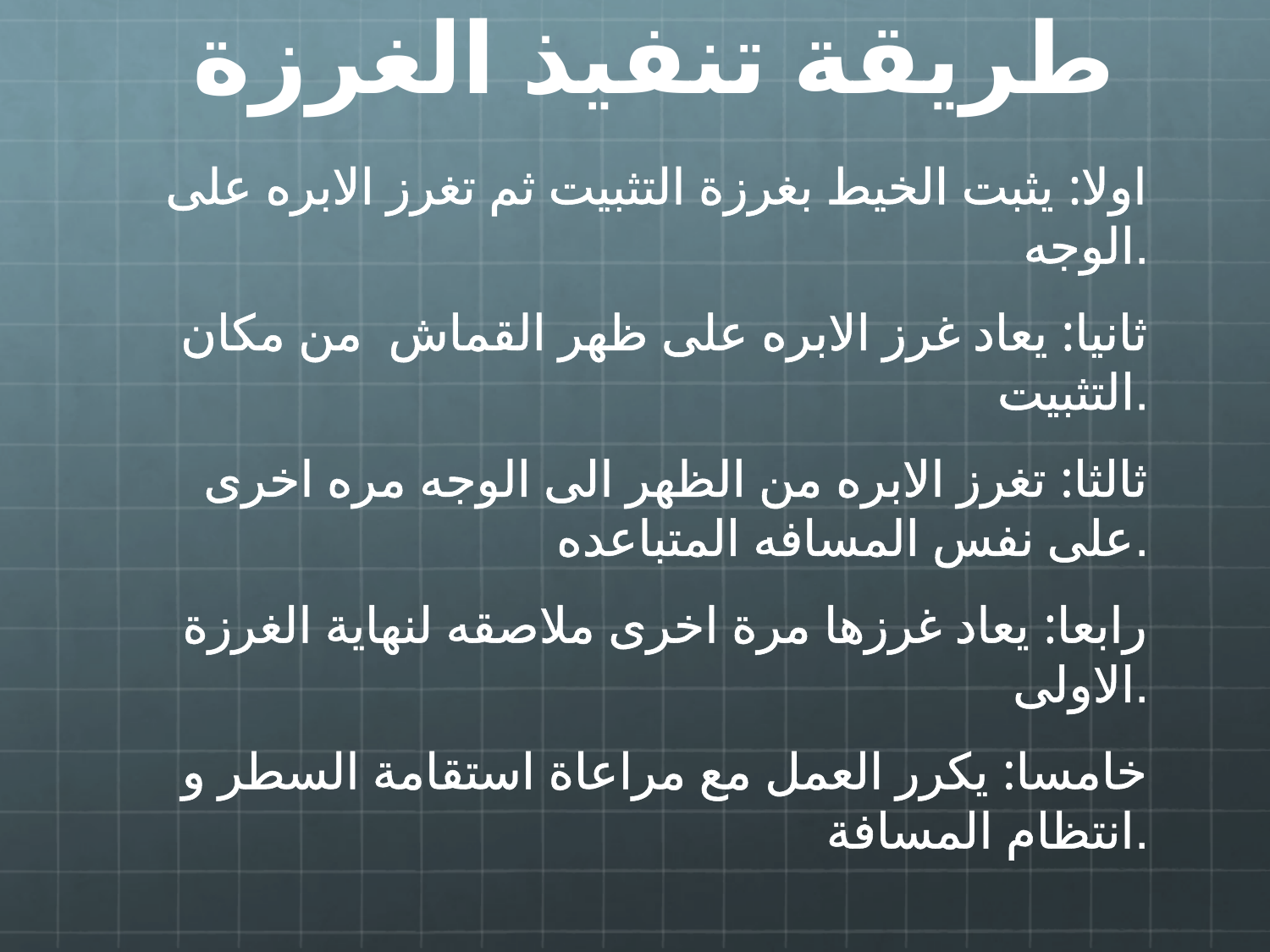

# طريقة تنفيذ الغرزة
 اولا: يثبت الخيط بغرزة التثبيت ثم تغرز الابره على الوجه.
 ثانيا: يعاد غرز الابره على ظهر القماش  من مكان التثبيت.
 ثالثا: تغرز الابره من الظهر الى الوجه مره اخرى على نفس المسافه المتباعده.
 رابعا: يعاد غرزها مرة اخرى ملاصقه لنهاية الغرزة الاولى.
 خامسا: يكرر العمل مع مراعاة استقامة السطر و انتظام المسافة.